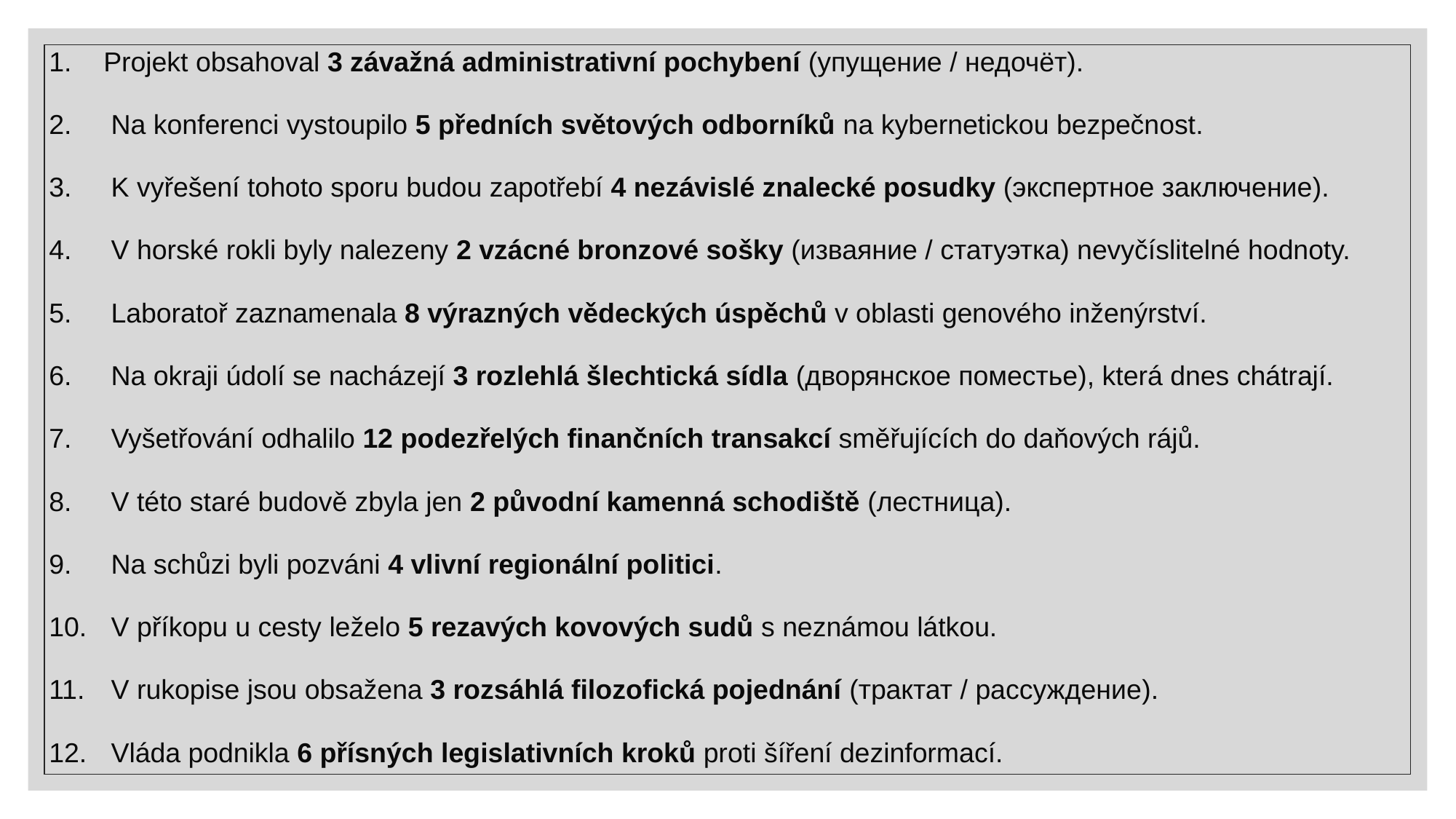

Projekt obsahoval 3 závažná administrativní pochybení (упущение / недочёт).
 Na konferenci vystoupilo 5 předních světových odborníků na kybernetickou bezpečnost.
 K vyřešení tohoto sporu budou zapotřebí 4 nezávislé znalecké posudky (экспертное заключение).
 V horské rokli byly nalezeny 2 vzácné bronzové sošky (изваяние / статуэтка) nevyčíslitelné hodnoty.
 Laboratoř zaznamenala 8 výrazných vědeckých úspěchů v oblasti genového inženýrství.
 Na okraji údolí se nacházejí 3 rozlehlá šlechtická sídla (дворянское поместье), která dnes chátrají.
 Vyšetřování odhalilo 12 podezřelých finančních transakcí směřujících do daňových rájů.
 V této staré budově zbyla jen 2 původní kamenná schodiště (лестница).
 Na schůzi byli pozváni 4 vlivní regionální politici.
 V příkopu u cesty leželo 5 rezavých kovových sudů s neznámou látkou.
 V rukopise jsou obsažena 3 rozsáhlá filozofická pojednání (трактат / рассуждение).
 Vláda podnikla 6 přísných legislativních kroků proti šíření dezinformací.